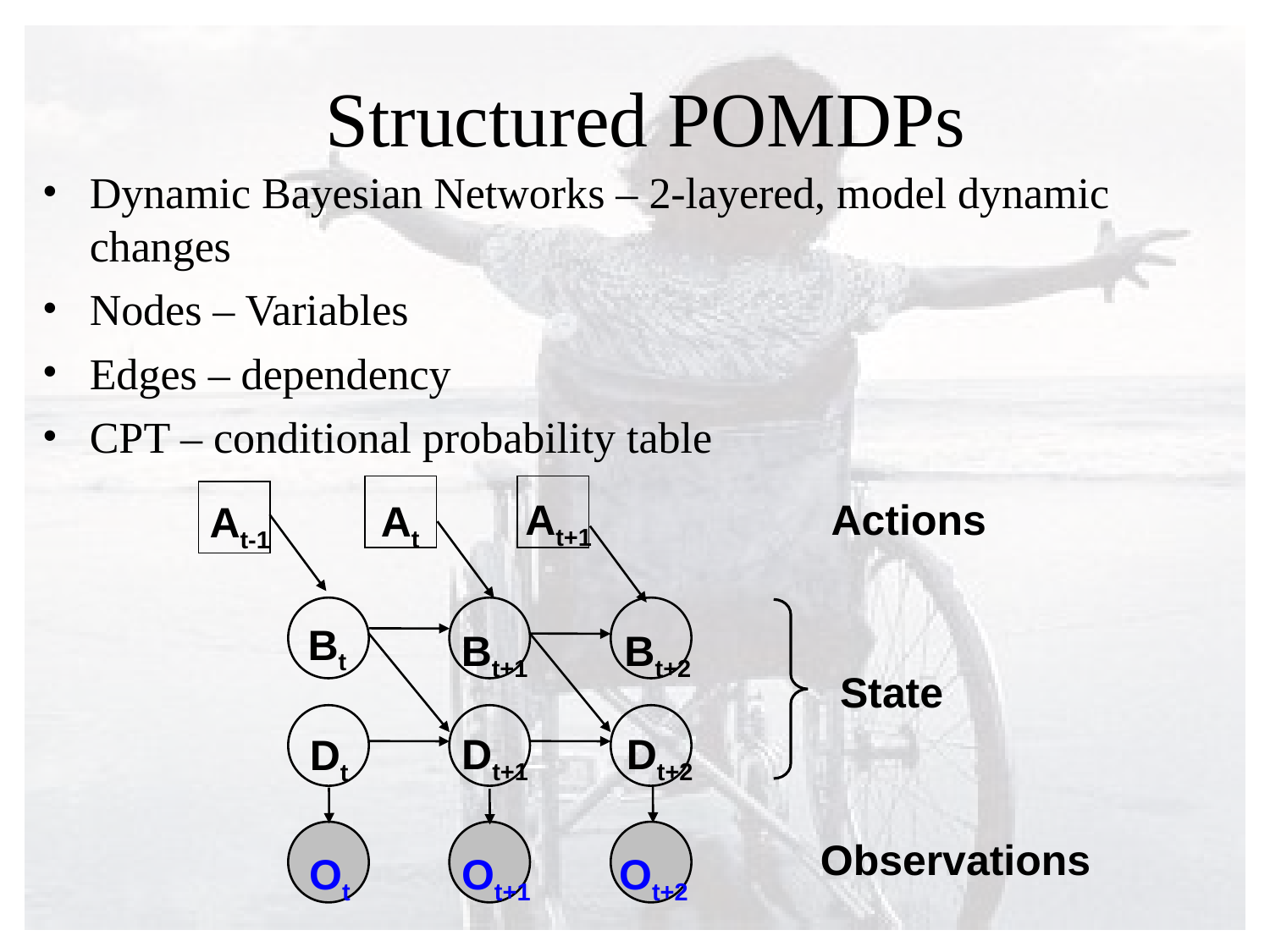

Structured POMDPs
Dynamic Bayesian Networks – 2-layered, model dynamic changes
Nodes – Variables
Edges – dependency
CPT – conditional probability table

At

At+1

Actions
At-1

Bt
Bt+1
Bt+2

State

Dt+1
Dt+2
Dt

Observations
Ot
Ot+1
Ot+2